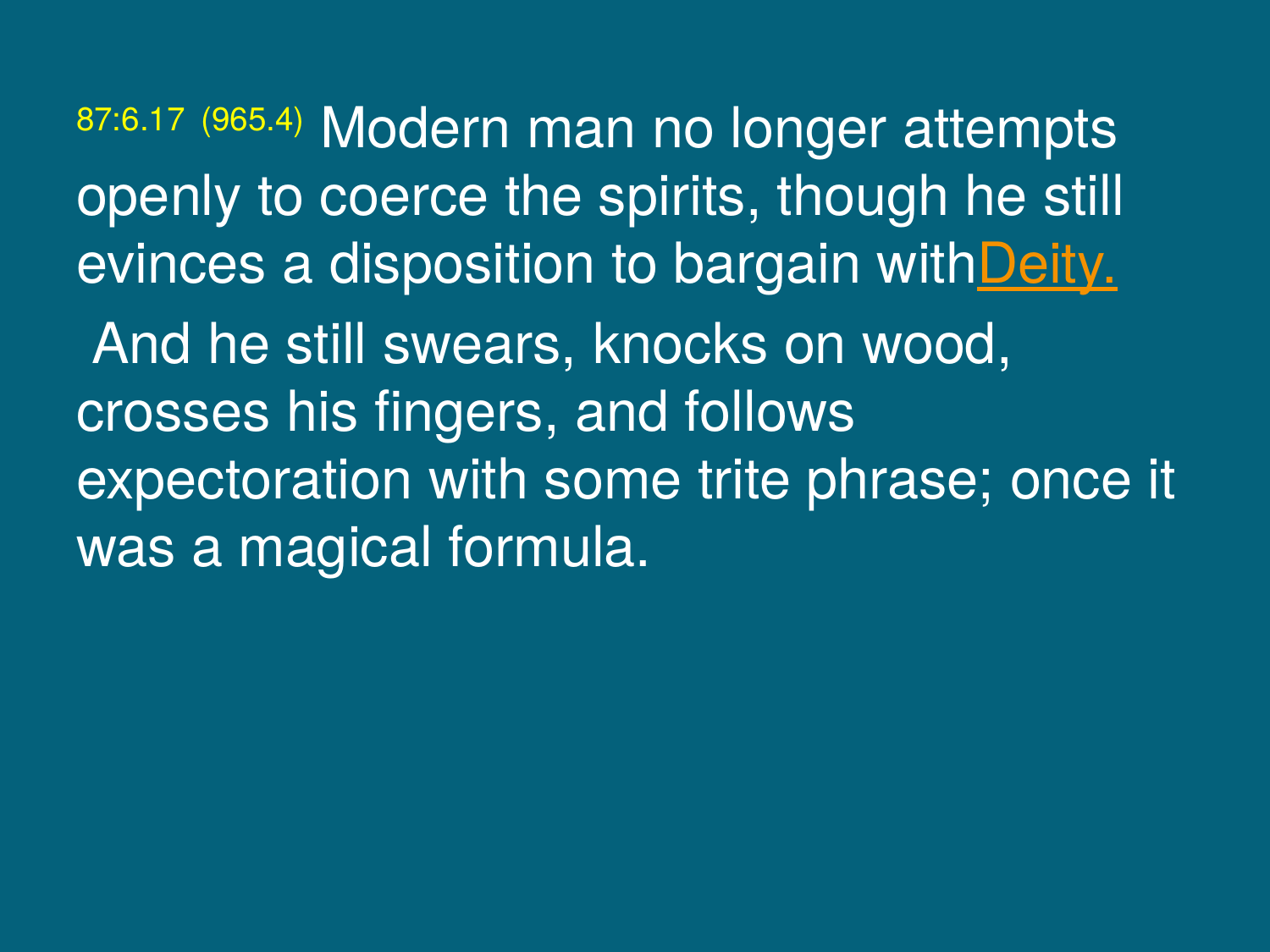

87:6.17 (965.4) Modern man no longer attempts openly to coerce the spirits, though he still evinces a disposition to bargain withDeity. And he still swears, knocks on wood, crosses his fingers, and follows expectoration with some trite phrase; once it was a magical formula.